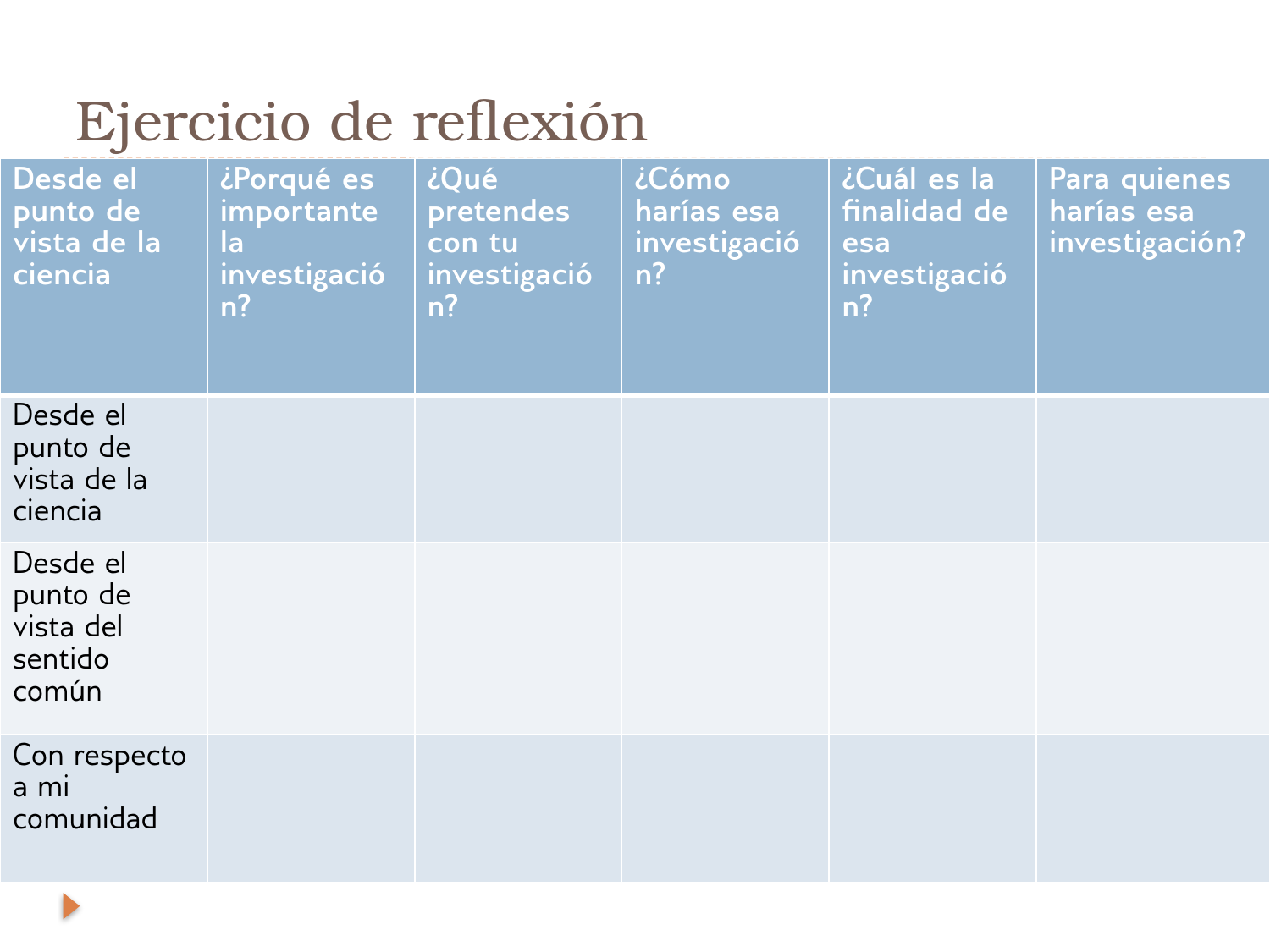

# Ejercicio de reflexión
| Desde el punto de vista de la ciencia | ¿Porqué es importante la investigación? | ¿Qué pretendes con tu investigación? | ¿Cómo harías esa investigación? | ¿Cuál es la finalidad de esa investigación? | Para quienes harías esa investigación? |
| --- | --- | --- | --- | --- | --- |
| Desde el punto de vista de la ciencia |  |  |  |  |  |
| Desde el punto de vista del sentido común |  |  |  |  |  |
| Con respecto a mi comunidad |  |  |  |  |  |